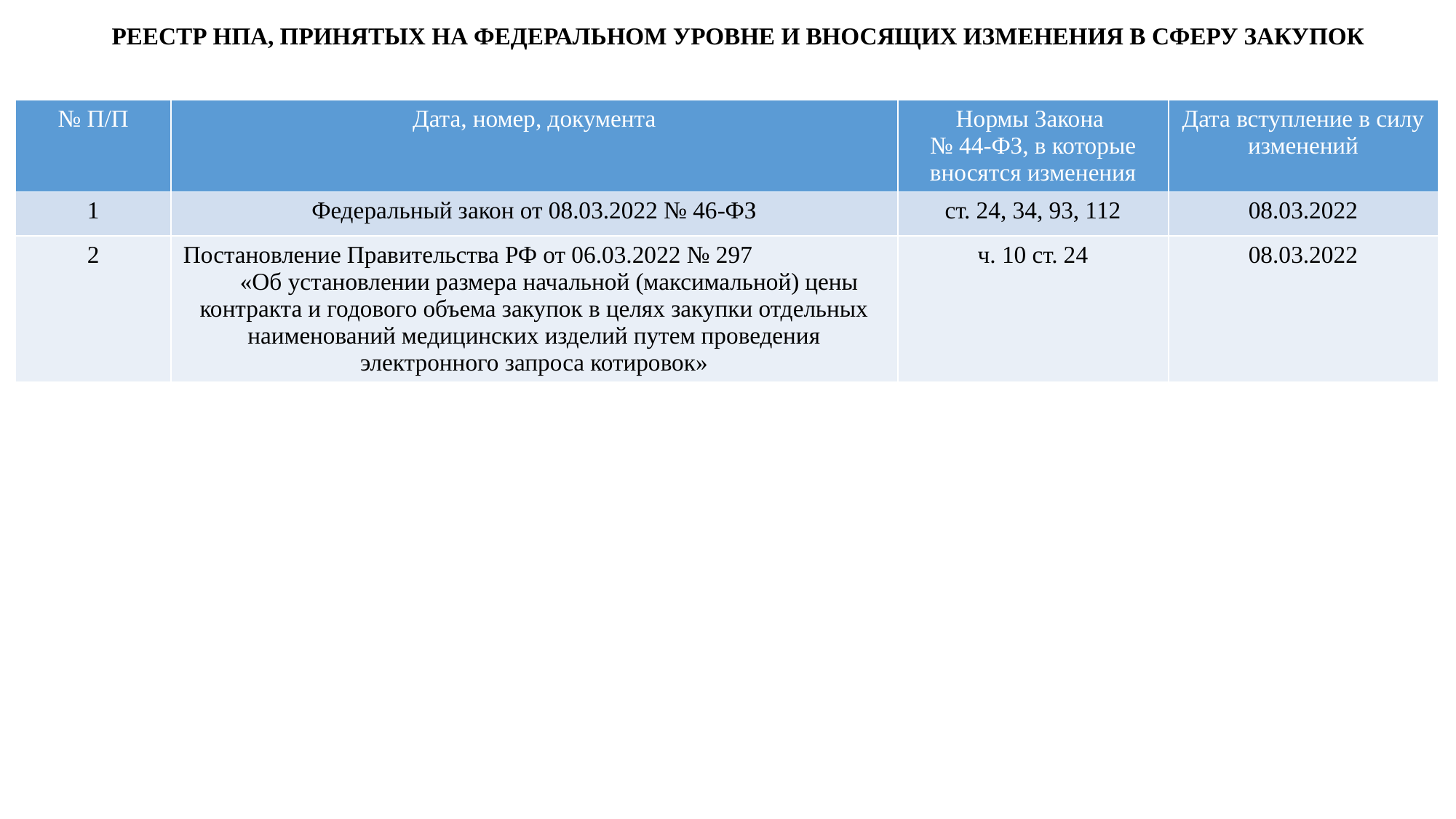

# РЕЕСТР НПА, ПРИНЯТЫХ НА ФЕДЕРАЛЬНОМ УРОВНЕ И ВНОСЯЩИХ ИЗМЕНЕНИЯ В СФЕРУ ЗАКУПОК
| № П/П | Дата, номер, документа | Нормы Закона № 44-ФЗ, в которые вносятся изменения | Дата вступление в силу изменений |
| --- | --- | --- | --- |
| 1 | Федеральный закон от 08.03.2022 № 46-ФЗ | ст. 24, 34, 93, 112 | 08.03.2022 |
| 2 | Постановление Правительства РФ от 06.03.2022 № 297 «Об установлении размера начальной (максимальной) цены контракта и годового объема закупок в целях закупки отдельных наименований медицинских изделий путем проведения электронного запроса котировок» | ч. 10 ст. 24 | 08.03.2022 |